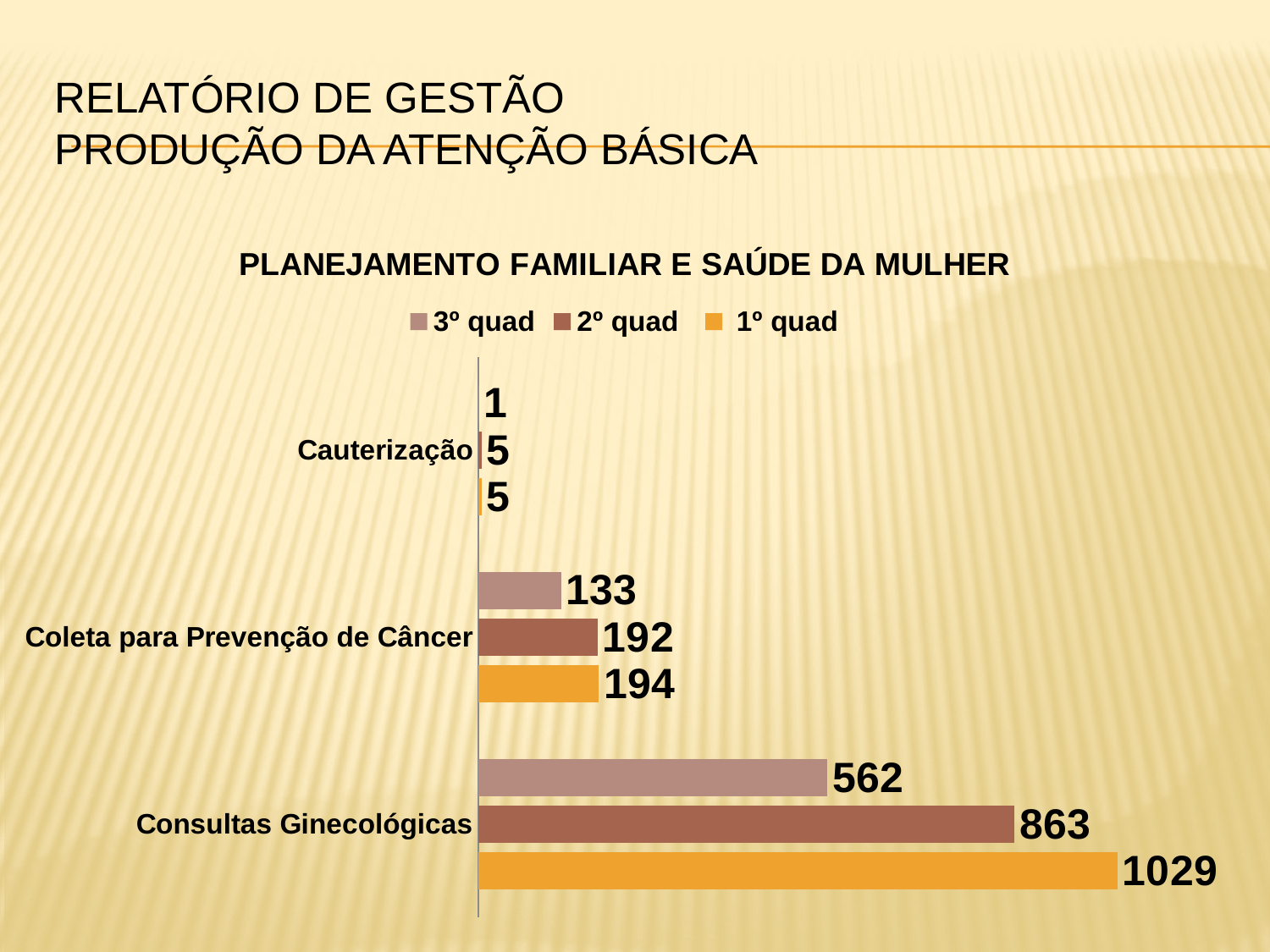

# RELATÓRIO DE GESTÃO Produção da Atenção Básica

### Chart: PLANEJAMENTO FAMILIAR E SAÚDE DA MULHER

| Category |  1º quad | 2º quad  | 3º quad |
|---|---|---|---|
| Consultas Ginecológicas | 1029.0 | 863.0 | 562.0 |
| Coleta para Prevenção de Câncer | 194.0 | 192.0 | 133.0 |
| Cauterização | 5.0 | 5.0 | 1.0 |